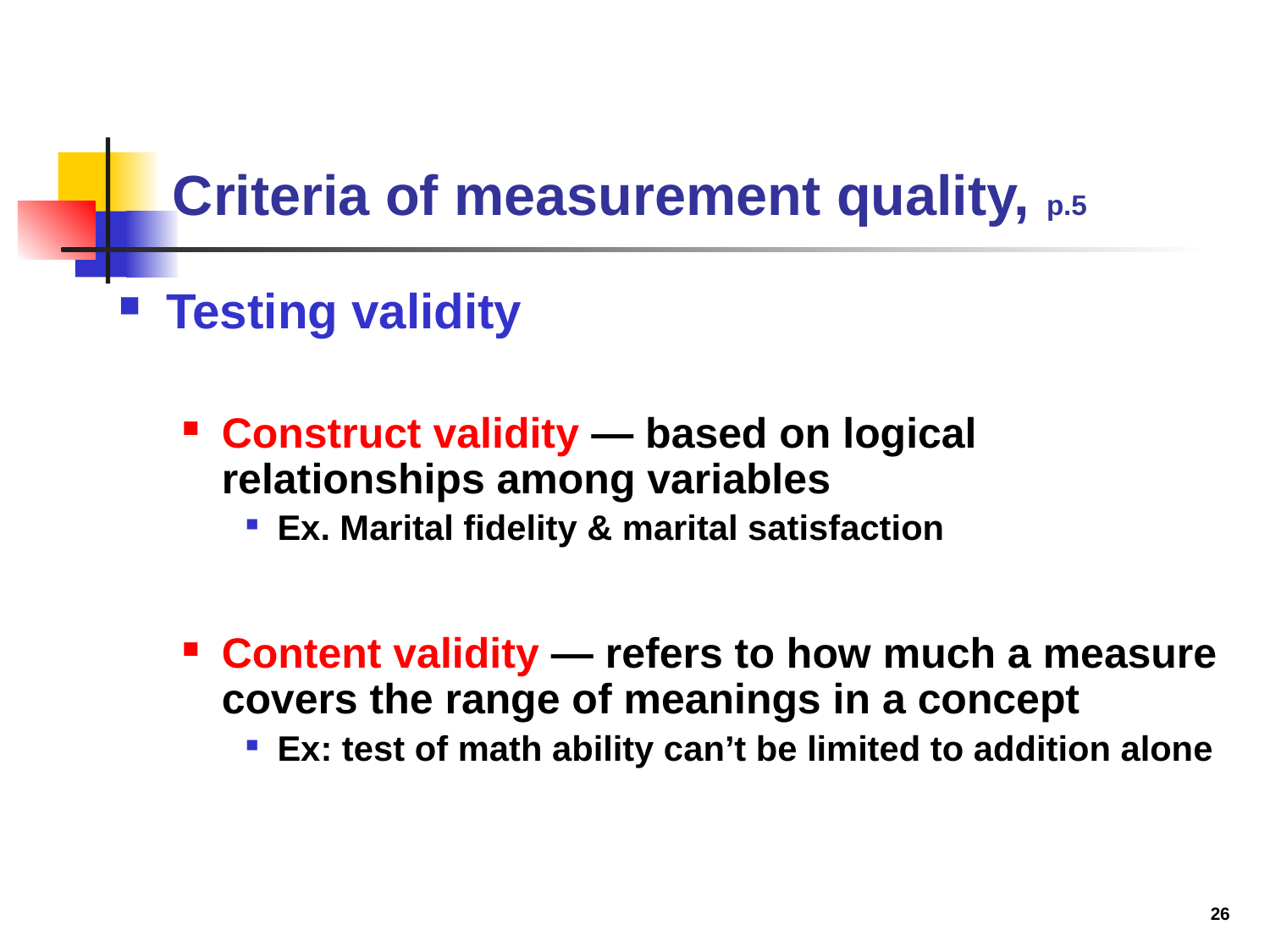

# Criteria of measurement quality, p.5
Testing validity

Construct validity — based on logical relationships among variables
Ex. Marital fidelity & marital satisfaction

Content validity — refers to how much a measure covers the range of meanings in a concept
Ex: test of math ability can’t be limited to addition alone
26